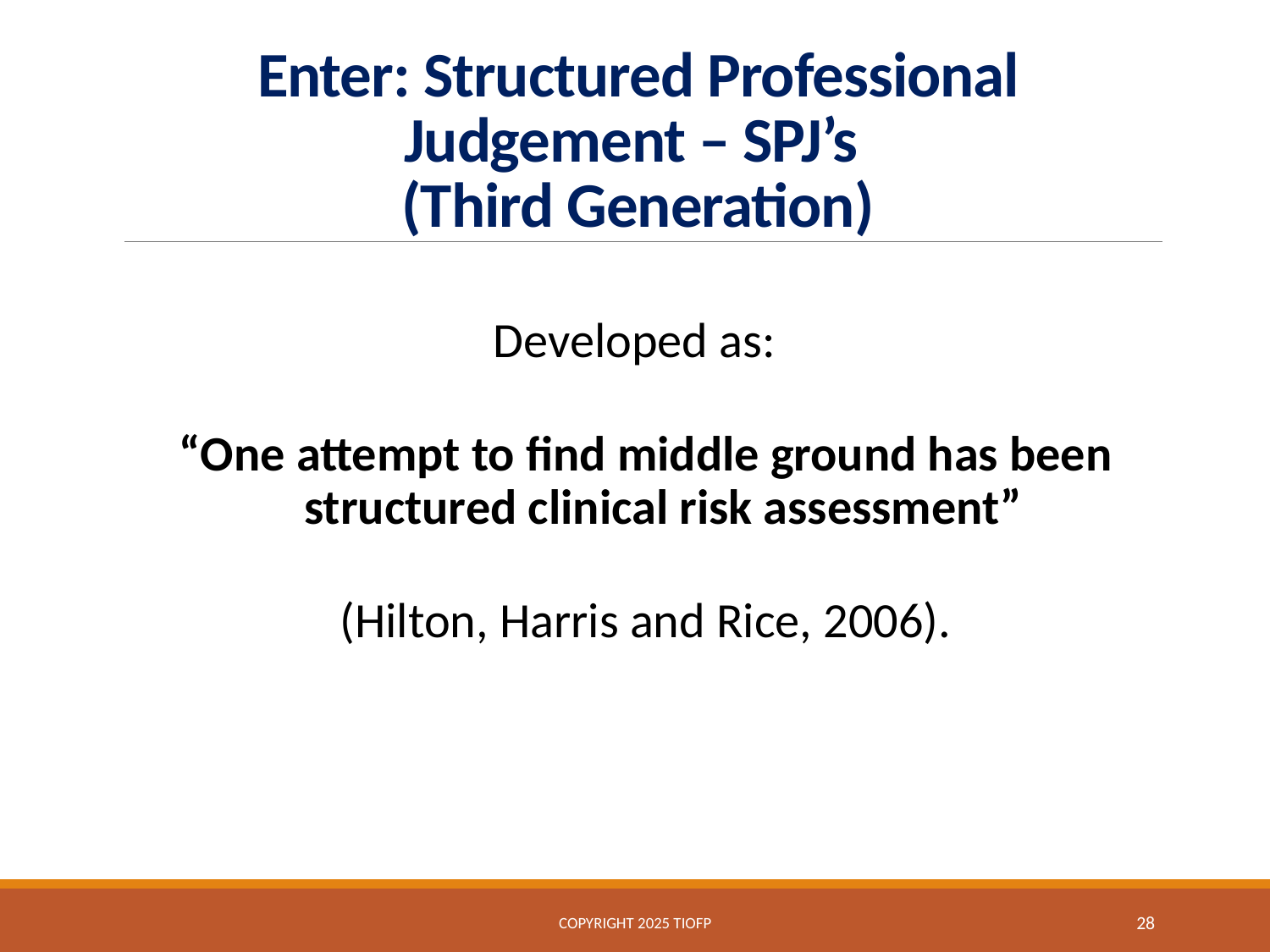

# Enter: Structured Professional Judgement – SPJ’s (Third Generation)

Developed as:

“One attempt to find middle ground has been structured clinical risk assessment”

(Hilton, Harris and Rice, 2006).

Copyright 2025 TIOFP
28